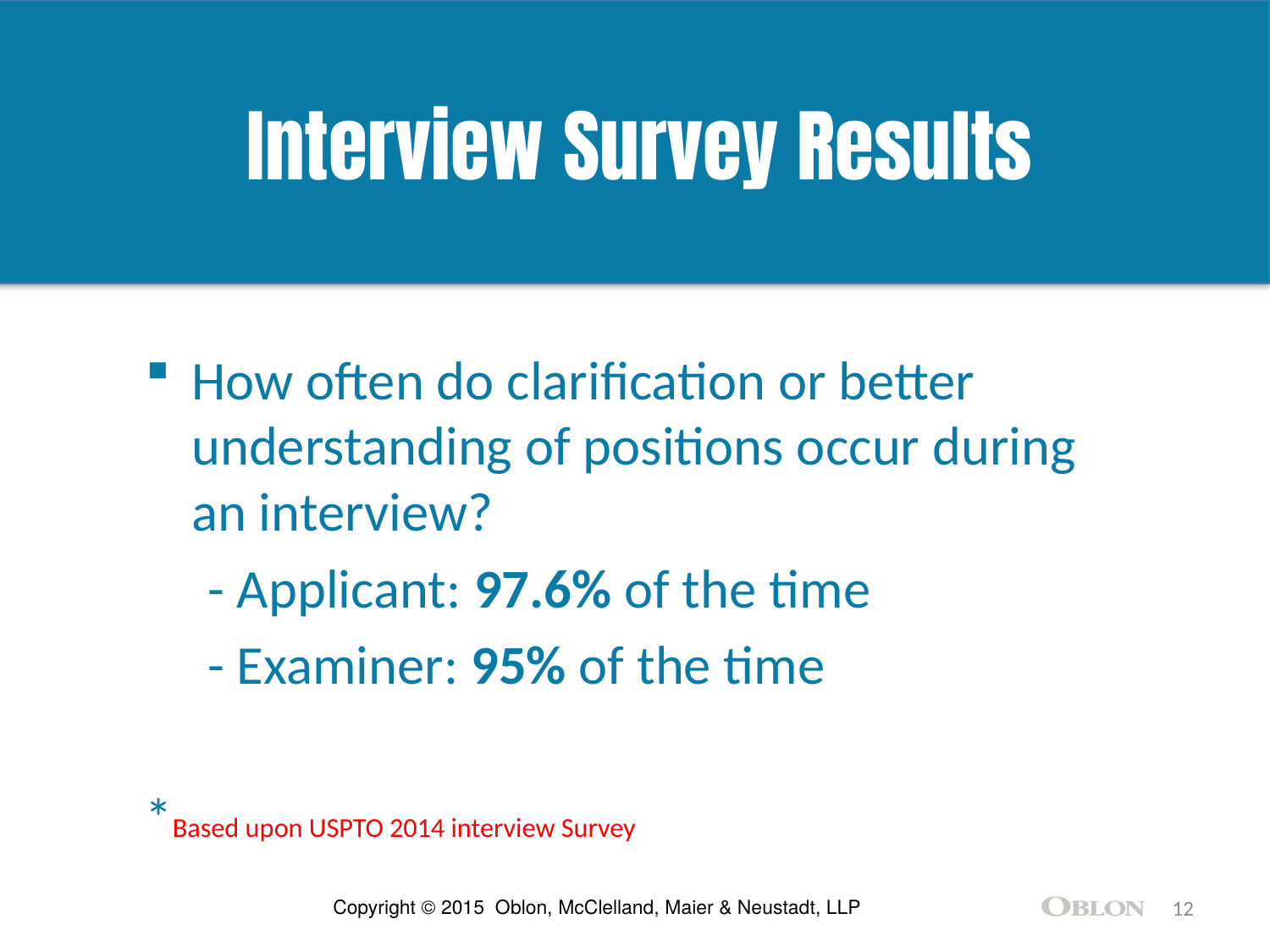

Interview Survey Results
How often do clarification or better understanding of positions occur during an interview?
     - Applicant: 97.6% of the time
     - Examiner: 95% of the time

*Based upon USPTO 2014 interview Survey
12